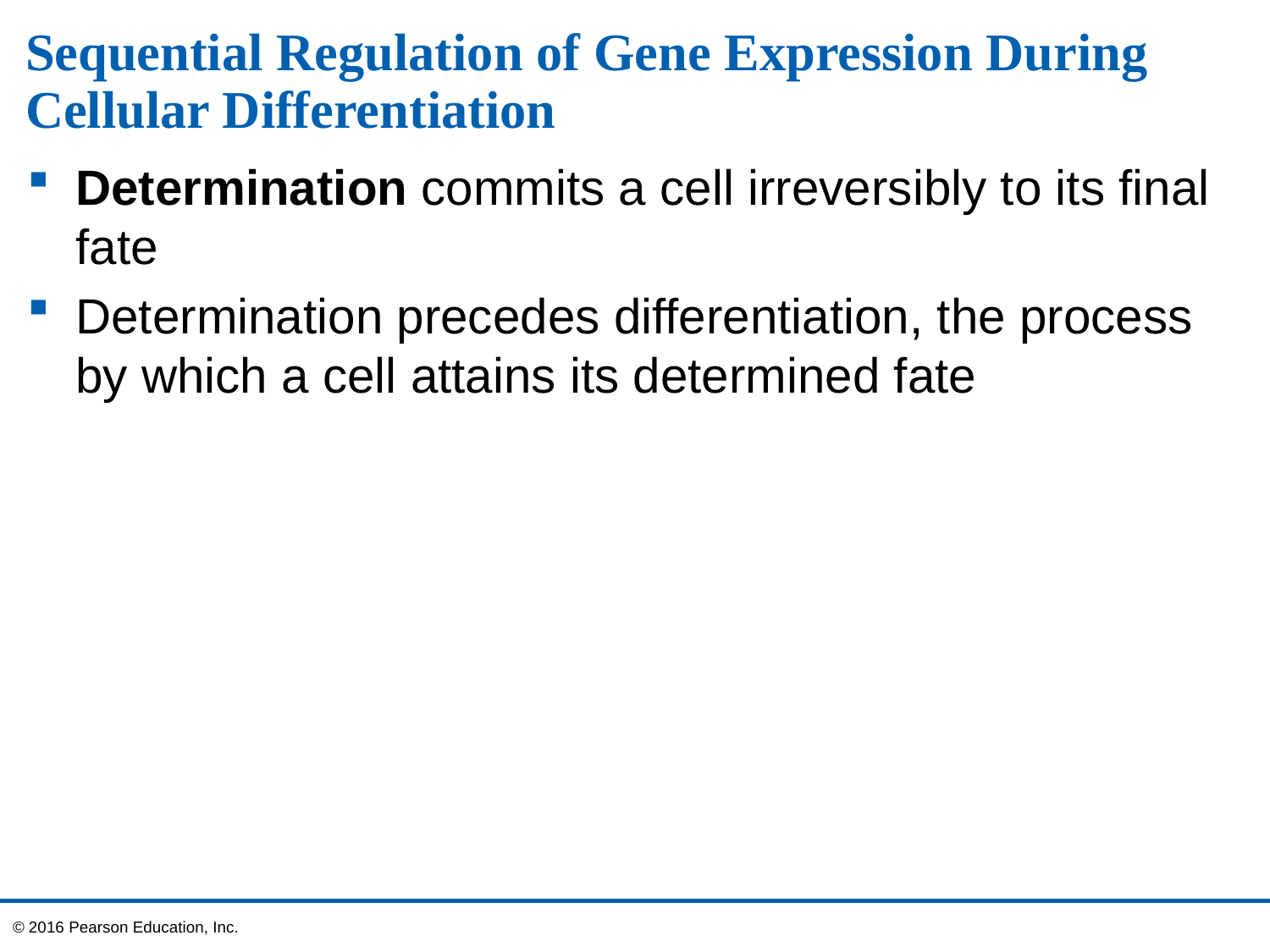

# Sequential Regulation of Gene Expression During Cellular Differentiation
Determination commits a cell irreversibly to its final fate
Determination precedes differentiation, the process by which a cell attains its determined fate
© 2016 Pearson Education, Inc.